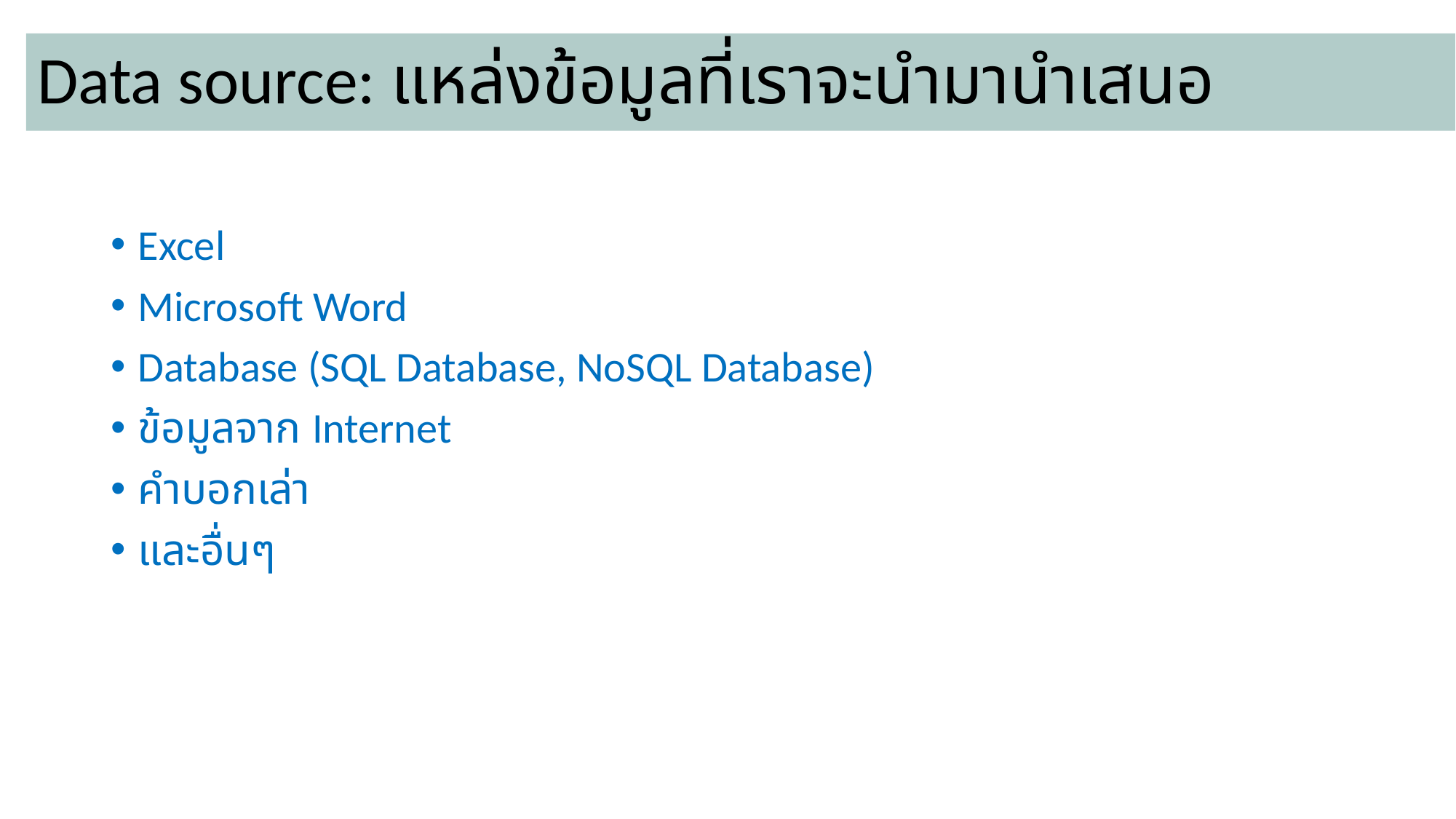

# Data source: แหล่งข้อมูลที่เราจะนำมานำเสนอ
Excel
Microsoft Word
Database (SQL Database, NoSQL Database)
ข้อมูลจาก Internet
คำบอกเล่า
และอื่นๆ